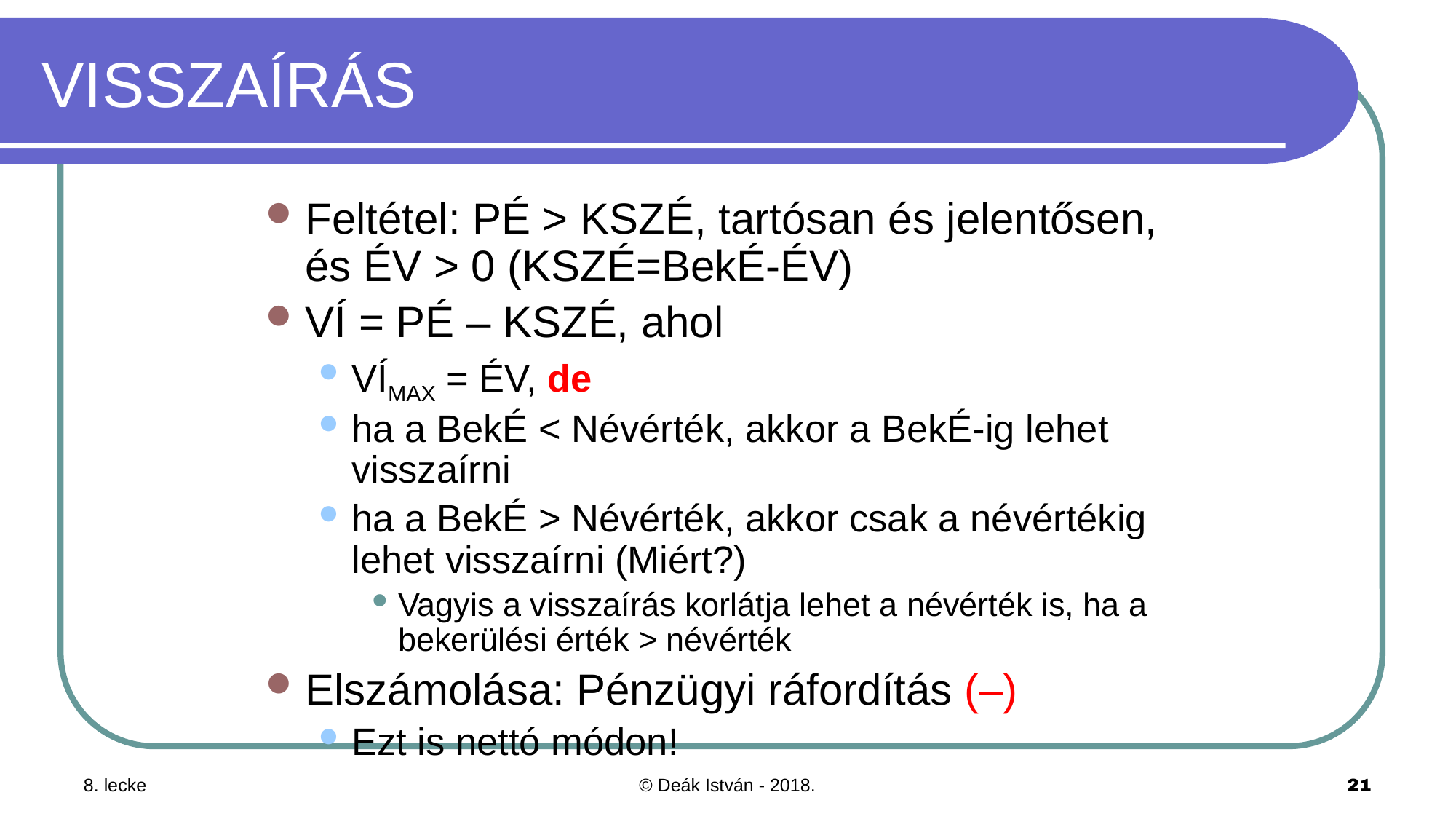

# VISSZAÍRÁS
Feltétel: PÉ > KSZÉ, tartósan és jelentősen, és ÉV > 0 (KSZÉ=BekÉ-ÉV)
VÍ = PÉ – KSZÉ, ahol
VÍMAX = ÉV, de
ha a BekÉ < Névérték, akkor a BekÉ-ig lehet visszaírni
ha a BekÉ > Névérték, akkor csak a névértékig lehet visszaírni (Miért?)
Vagyis a visszaírás korlátja lehet a névérték is, ha a bekerülési érték > névérték
Elszámolása: Pénzügyi ráfordítás (–)
Ezt is nettó módon!
8. lecke
© Deák István - 2018.
21